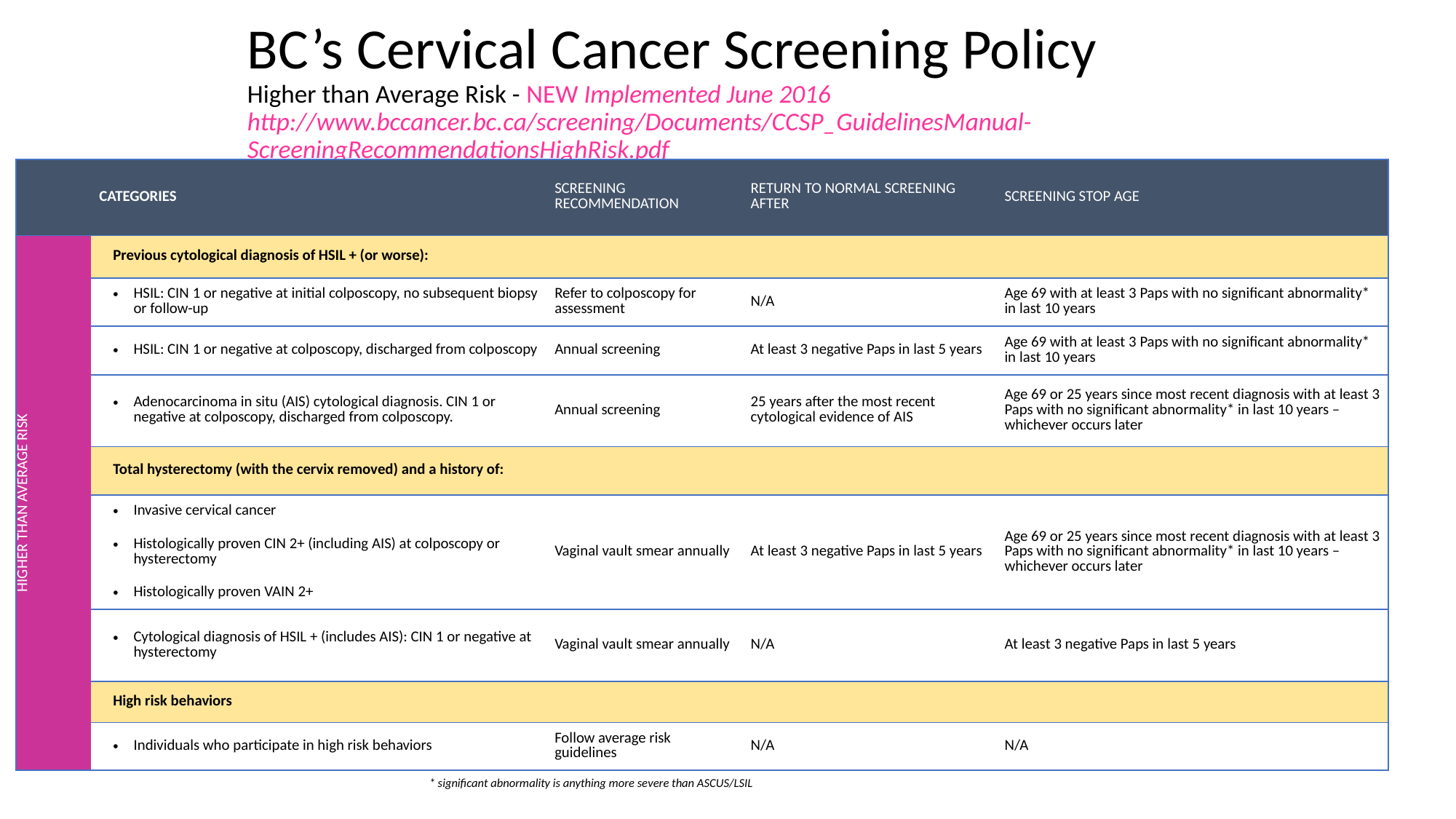

# BC’s Cervical Cancer Screening Policy Higher than Average Risk - NEW Implemented June 2016 http://www.bccancer.bc.ca/screening/Documents/CCSP_GuidelinesManual-ScreeningRecommendationsHighRisk.pdf
|  | CATEGORIES | SCREENING Recommendation | RETURN TO NORMAL SCREENING AFTER | SCREENING STOP AGE |
| --- | --- | --- | --- | --- |
| Higher than average risk | Previous cytological diagnosis of HSIL + (or worse): |  |  |  |
|  | HSIL: CIN 1 or negative at initial colposcopy, no subsequent biopsy or follow-up | Refer to colposcopy for assessment | N/A | Age 69 with at least 3 Paps with no significant abnormality\* in last 10 years |
|  | HSIL: CIN 1 or negative at colposcopy, discharged from colposcopy | Annual screening | At least 3 negative Paps in last 5 years | Age 69 with at least 3 Paps with no significant abnormality\* in last 10 years |
|  | Adenocarcinoma in situ (AIS) cytological diagnosis. CIN 1 or negative at colposcopy, discharged from colposcopy. | Annual screening | 25 years after the most recent cytological evidence of AIS | Age 69 or 25 years since most recent diagnosis with at least 3 Paps with no significant abnormality\* in last 10 years – whichever occurs later |
|  | Total hysterectomy (with the cervix removed) and a history of: |  |  |  |
|  | Invasive cervical cancer Histologically proven CIN 2+ (including AIS) at colposcopy or hysterectomy Histologically proven VAIN 2+ | Vaginal vault smear annually | At least 3 negative Paps in last 5 years | Age 69 or 25 years since most recent diagnosis with at least 3 Paps with no significant abnormality\* in last 10 years – whichever occurs later |
|  | Cytological diagnosis of HSIL + (includes AIS): CIN 1 or negative at hysterectomy | Vaginal vault smear annually | N/A | At least 3 negative Paps in last 5 years |
|  | High risk behaviors |  |  |  |
|  | Individuals who participate in high risk behaviors | Follow average risk guidelines | N/A | N/A |
* significant abnormality is anything more severe than ASCUS/LSIL